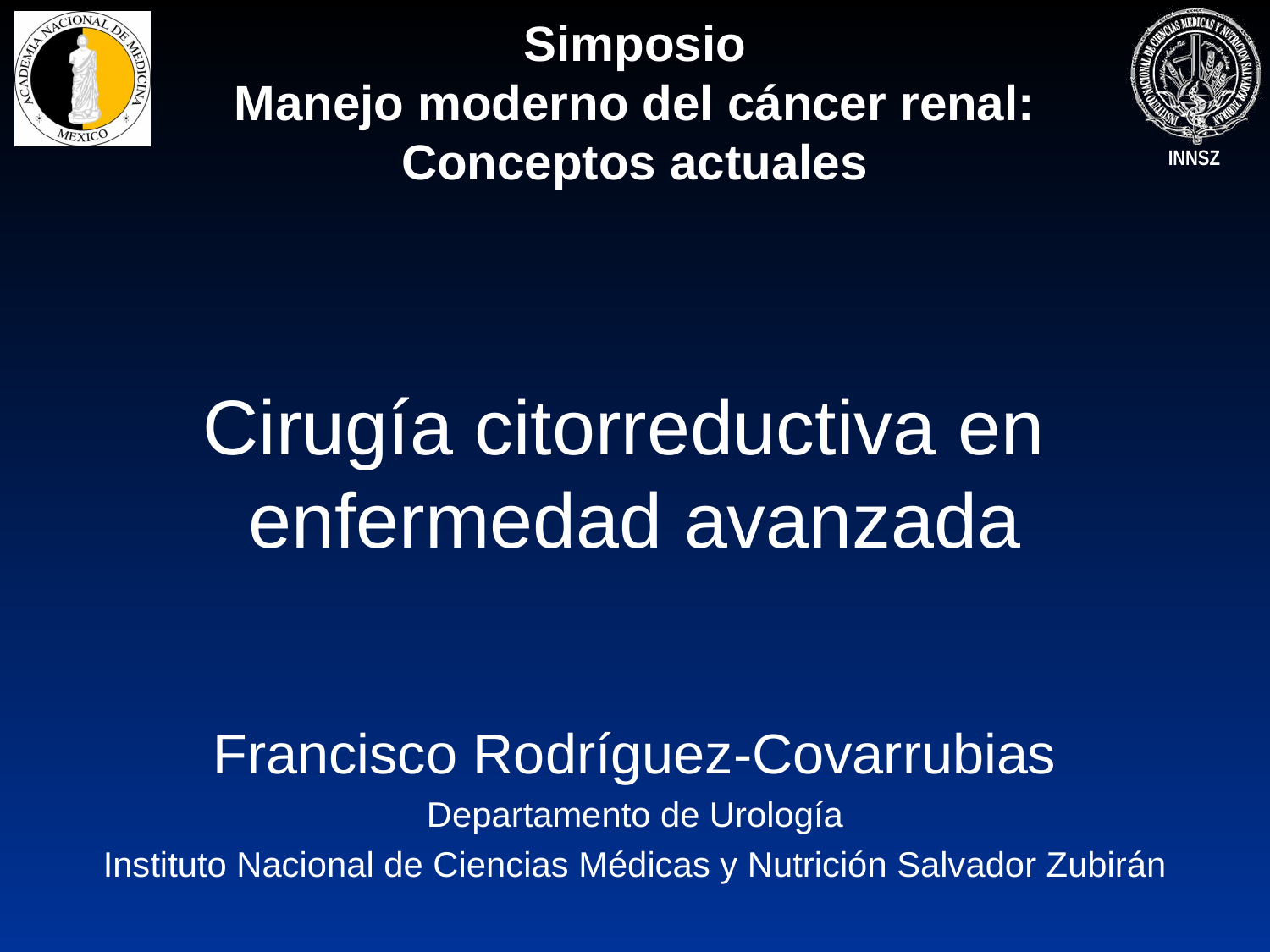

Simposio
Manejo moderno del cáncer renal:
Conceptos actuales
# Cirugía citorreductiva en enfermedad avanzada
Francisco Rodríguez-Covarrubias
Departamento de Urología
Instituto Nacional de Ciencias Médicas y Nutrición Salvador Zubirán